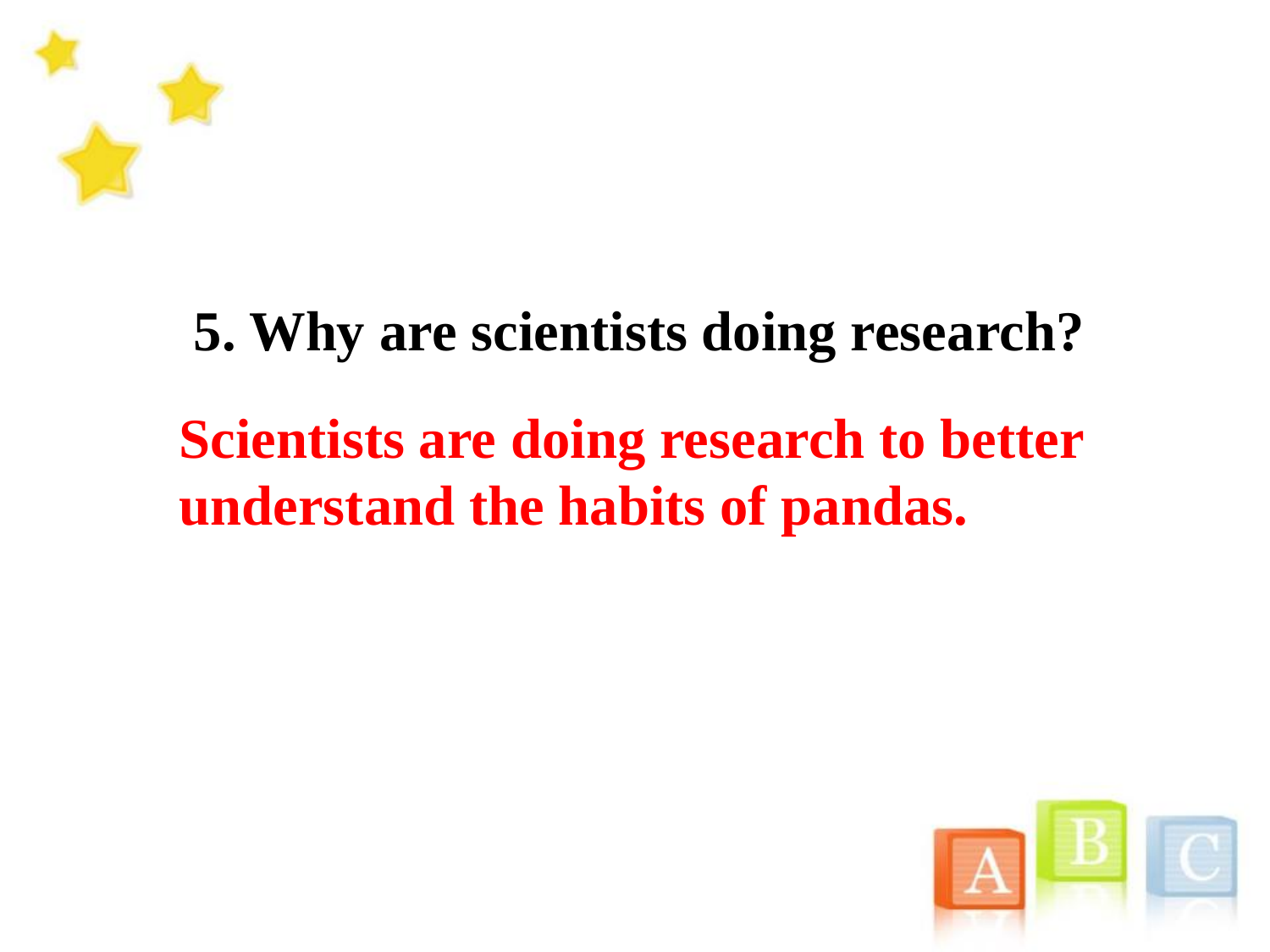

5. Why are scientists doing research?
Scientists are doing research to better understand the habits of pandas.